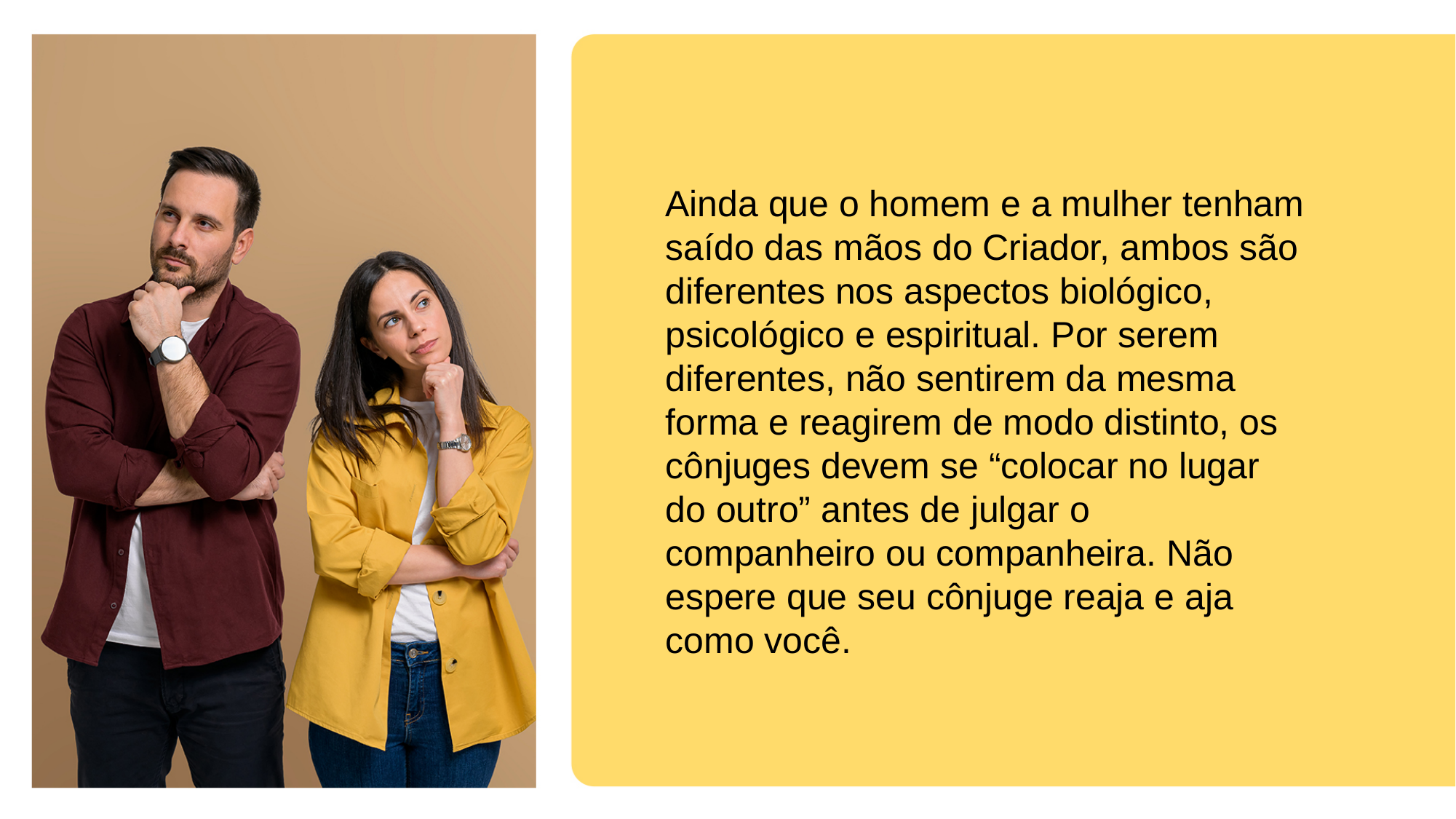

Ainda que o homem e a mulher tenham saído das mãos do Criador, ambos são diferentes nos aspectos biológico, psicológico e espiritual. Por serem diferentes, não sentirem da mesma forma e reagirem de modo distinto, os cônjuges devem se “colocar no lugar do outro” antes de julgar o companheiro ou companheira. Não espere que seu cônjuge reaja e aja como você.